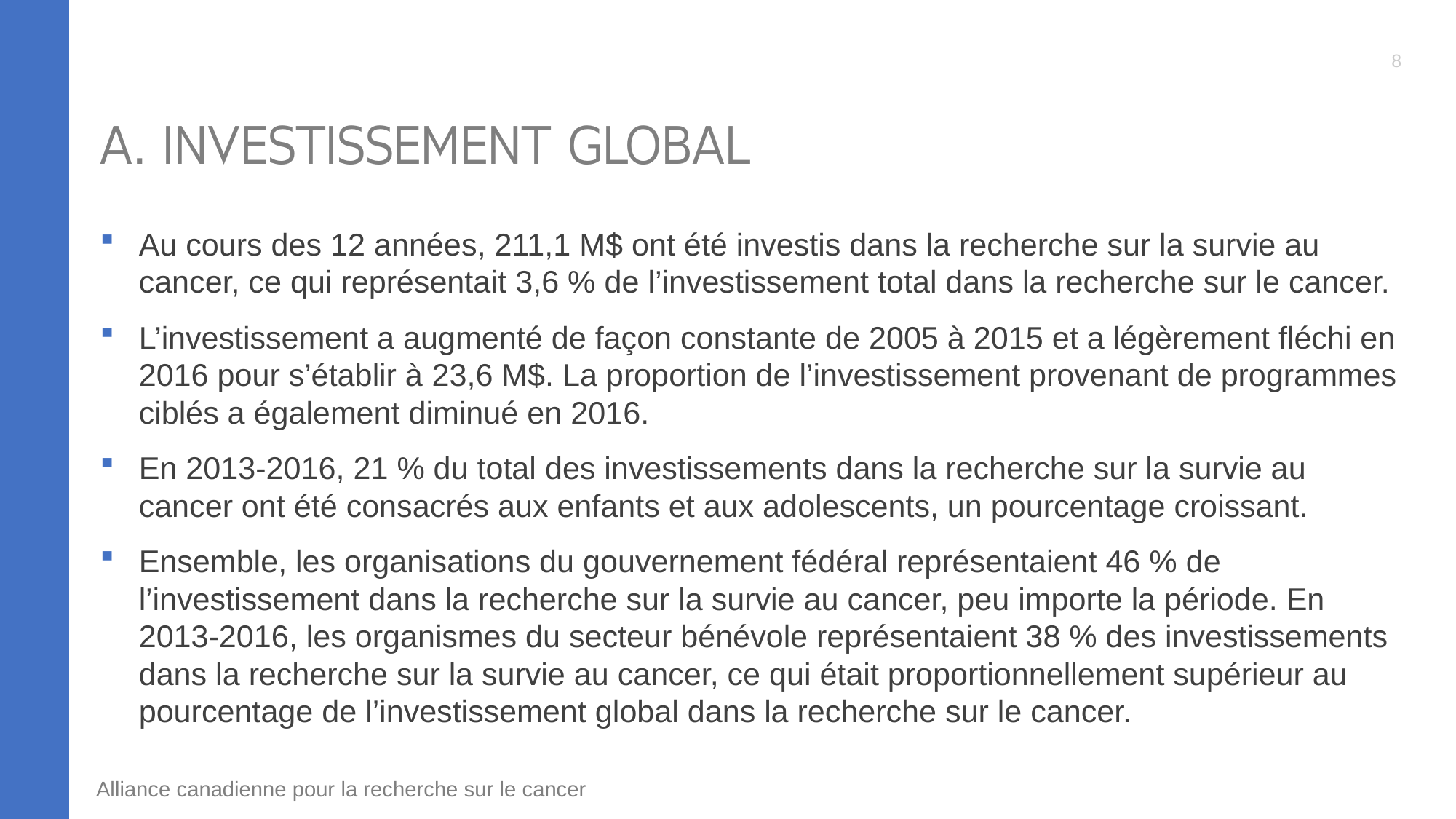

8
# A. INVESTISSEMENT GLOBAL
Au cours des 12 années, 211,1 M$ ont été investis dans la recherche sur la survie au cancer, ce qui représentait 3,6 % de l’investissement total dans la recherche sur le cancer.
L’investissement a augmenté de façon constante de 2005 à 2015 et a légèrement fléchi en 2016 pour s’établir à 23,6 M$. La proportion de l’investissement provenant de programmes ciblés a également diminué en 2016.
En 2013-2016, 21 % du total des investissements dans la recherche sur la survie au cancer ont été consacrés aux enfants et aux adolescents, un pourcentage croissant.
Ensemble, les organisations du gouvernement fédéral représentaient 46 % de l’investissement dans la recherche sur la survie au cancer, peu importe la période. En 2013-2016, les organismes du secteur bénévole représentaient 38 % des investissements dans la recherche sur la survie au cancer, ce qui était proportionnellement supérieur au pourcentage de l’investissement global dans la recherche sur le cancer.